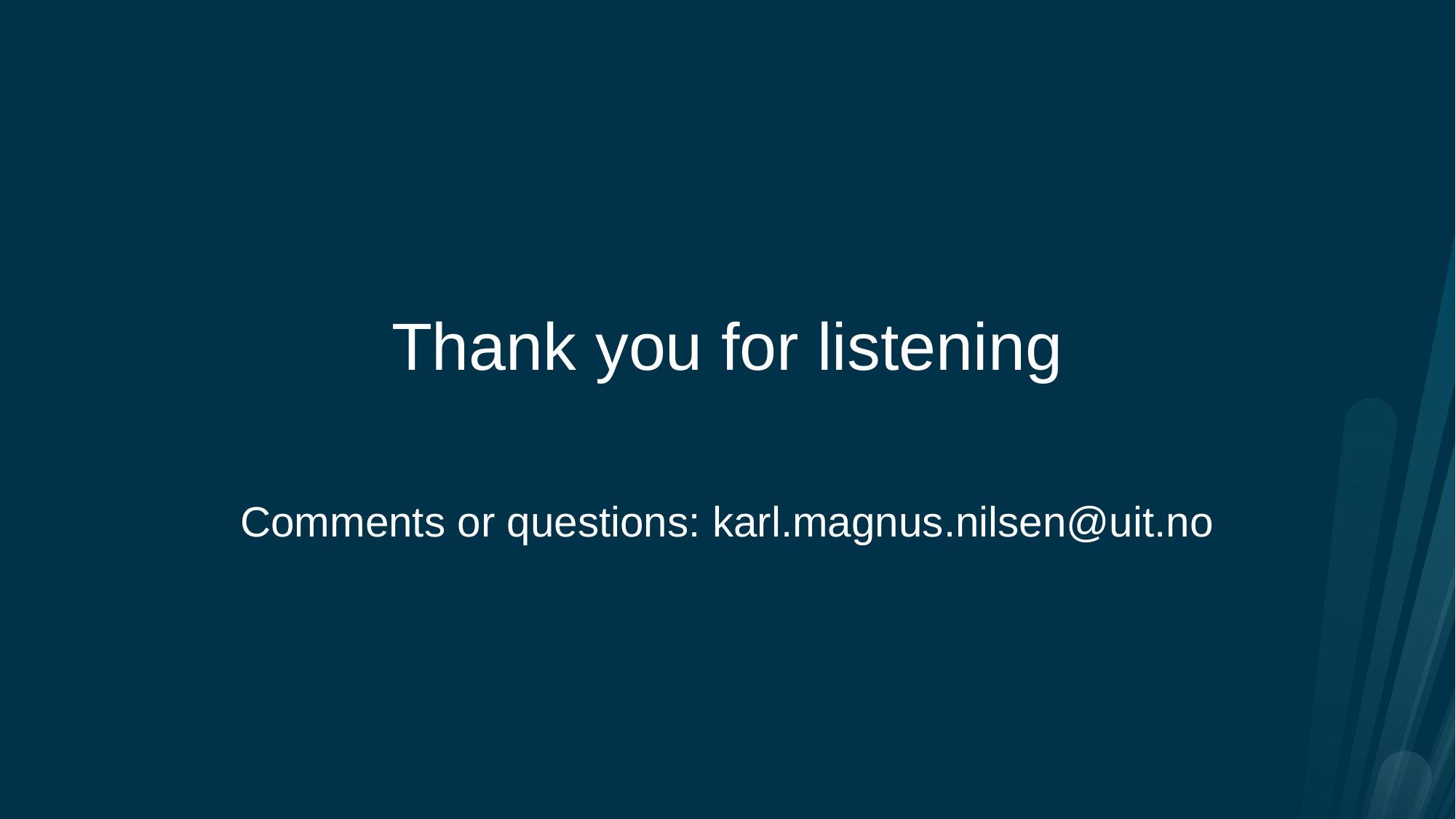

# Thank you for listening
Comments or questions: karl.magnus.nilsen@uit.no